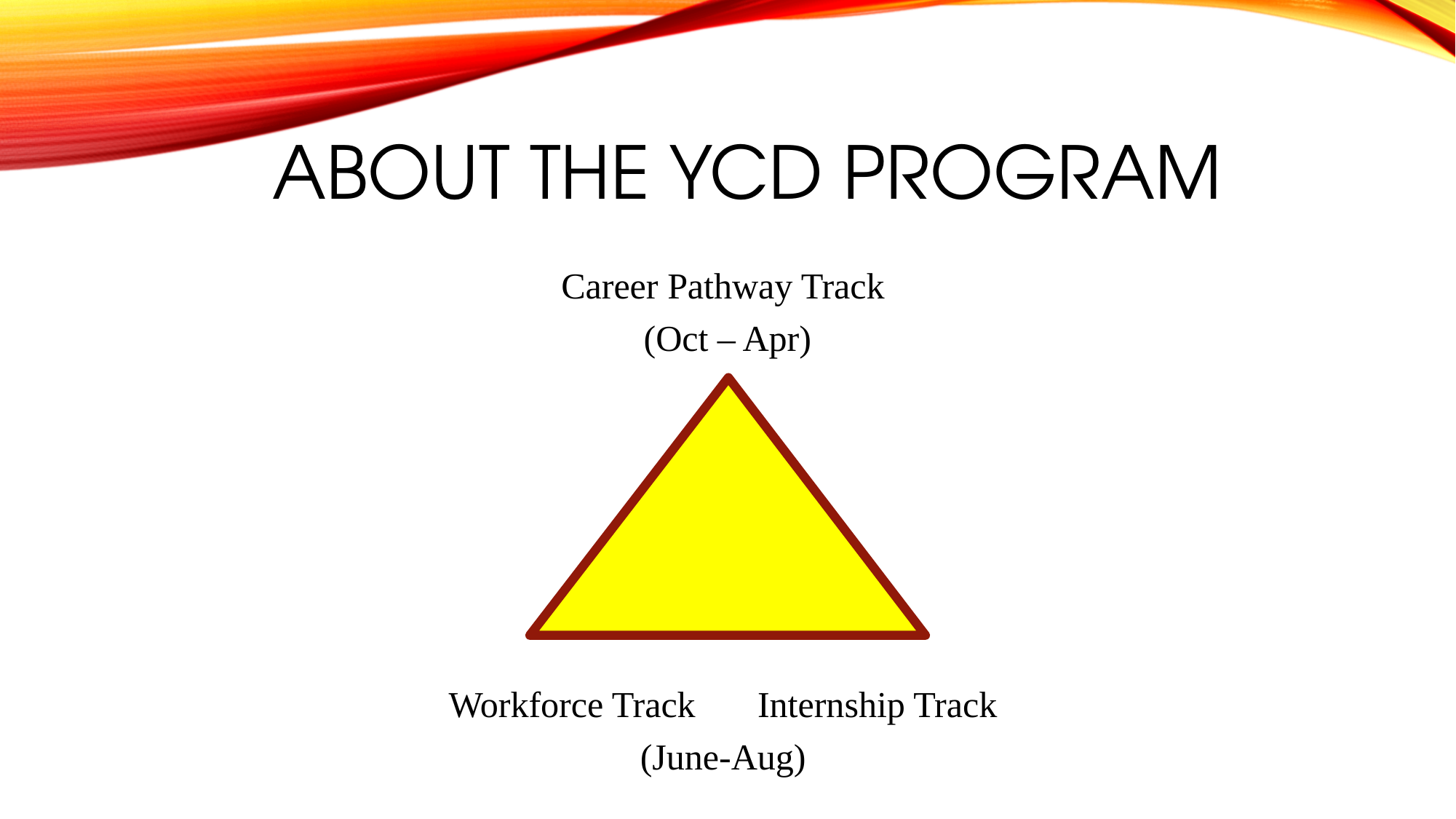

# About the YCD Program

Career Pathway Track
(Oct – Apr)

Workforce Track   			   Internship Track
(June-Aug)